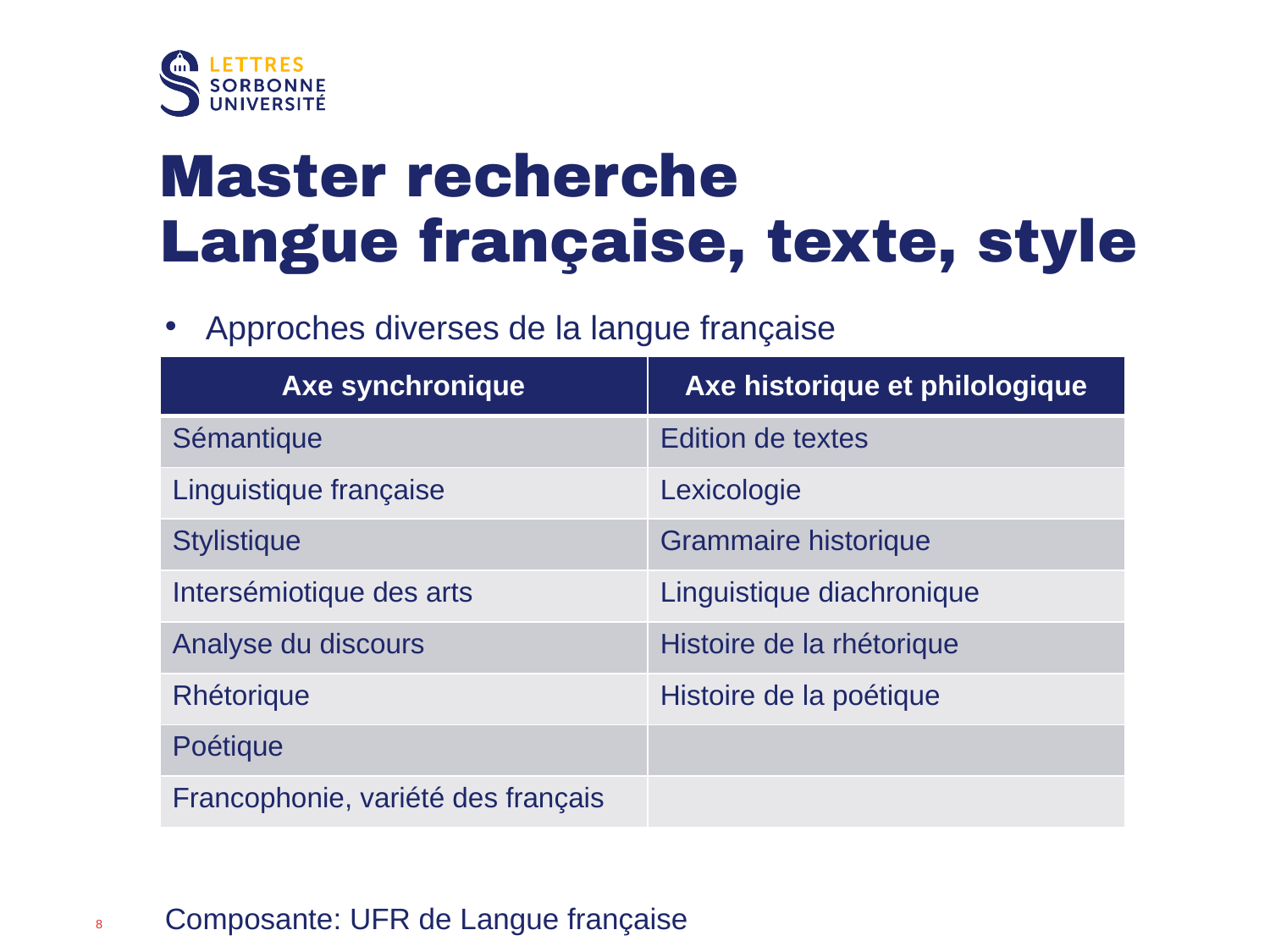

# Master recherche Langue française, texte, style
Approches diverses de la langue française

Composante: UFR de Langue française
| Axe synchronique | Axe historique et philologique |
| --- | --- |
| Sémantique | Edition de textes |
| Linguistique française | Lexicologie |
| Stylistique | Grammaire historique |
| Intersémiotique des arts | Linguistique diachronique |
| Analyse du discours | Histoire de la rhétorique |
| Rhétorique | Histoire de la poétique |
| Poétique |  |
| Francophonie, variété des français |  |